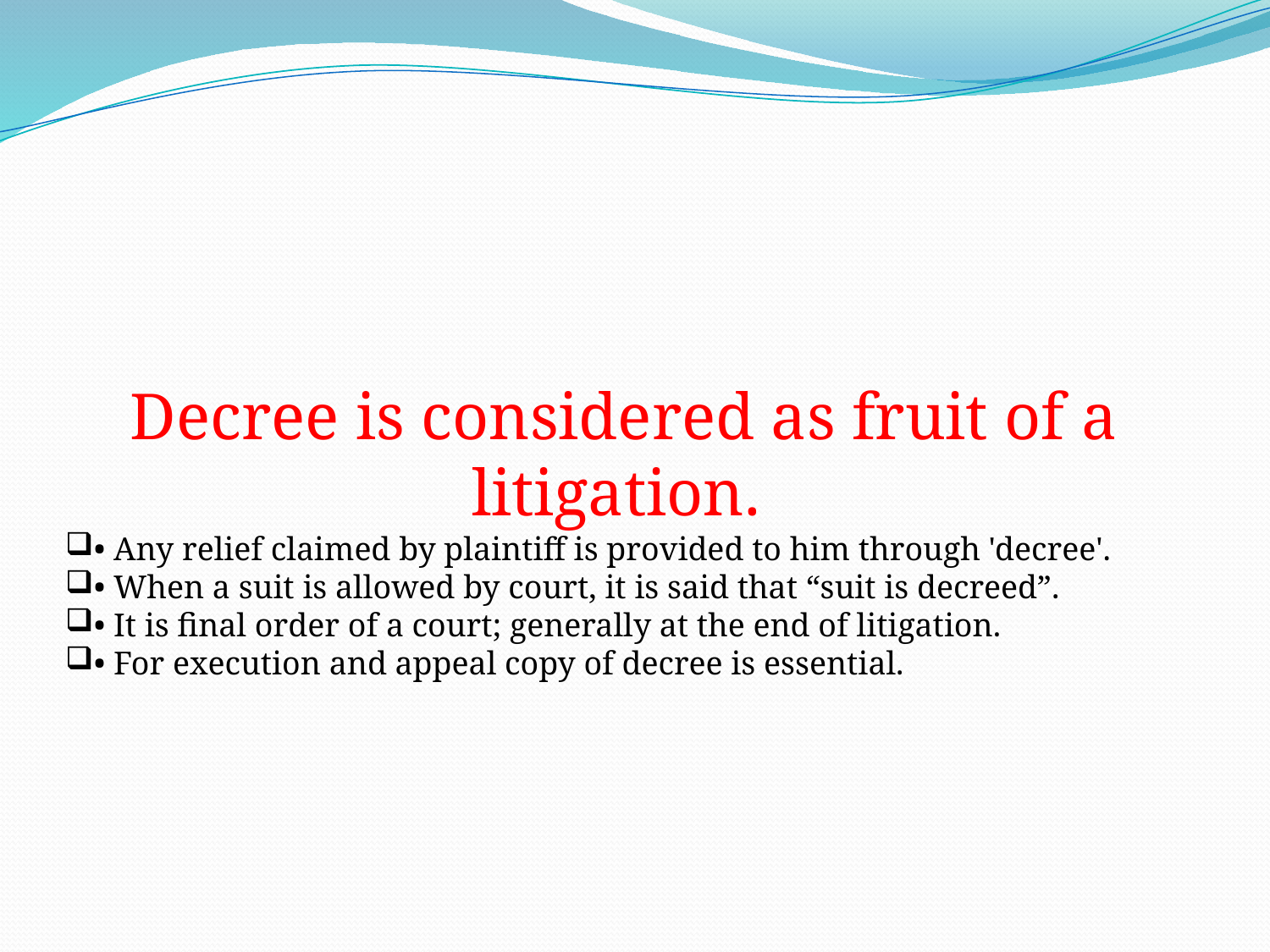

Decree is considered as fruit of a litigation.
• Any relief claimed by plaintiff is provided to him through 'decree'.
• When a suit is allowed by court, it is said that “suit is decreed”.
• It is final order of a court; generally at the end of litigation.
• For execution and appeal copy of decree is essential.